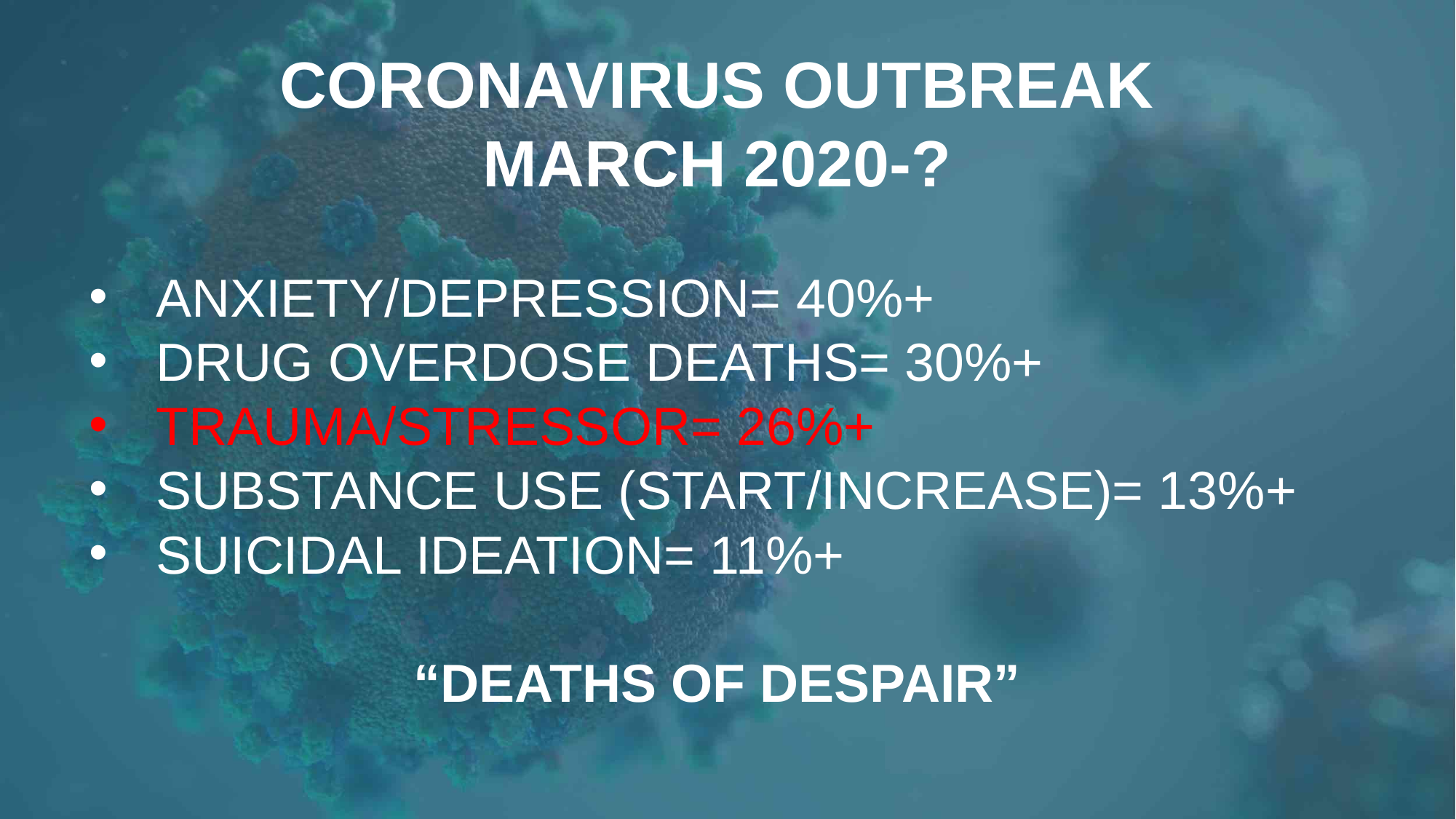

CORONAVIRUS OUTBREAK
MARCH 2020-?

Anxiety/Depression= 40%+
DRUG OVERDOSE DEATHS= 30%+
Trauma/stressor= 26%+
SUBSTANCE USE (START/INCREASE)= 13%+
SUICIDAL IDEATION= 11%+

“DEATHS OF DESPAIR”